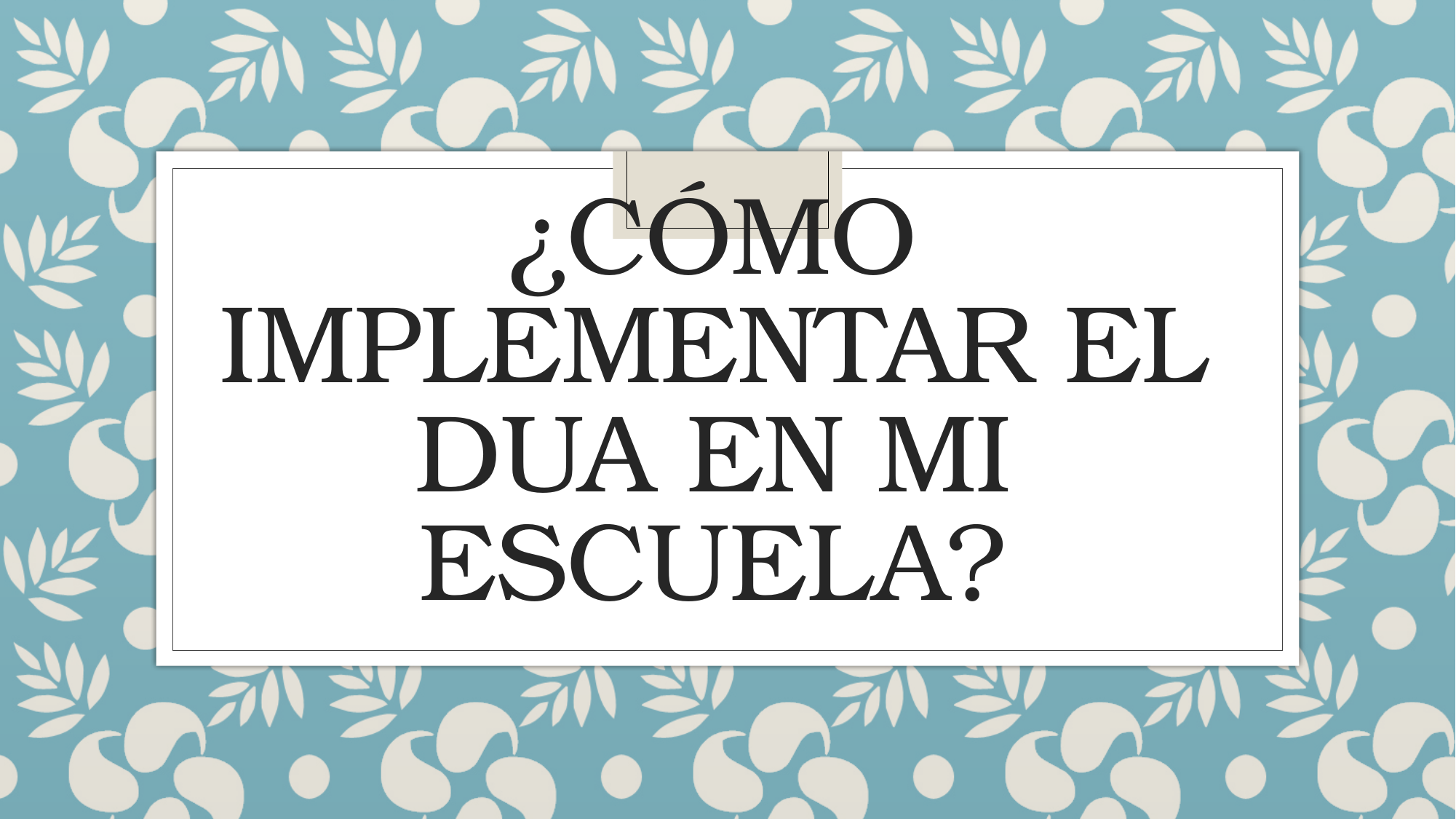

# ¿Cómo IMPLEMENTAR EL DUA EN MI ESCUELA?